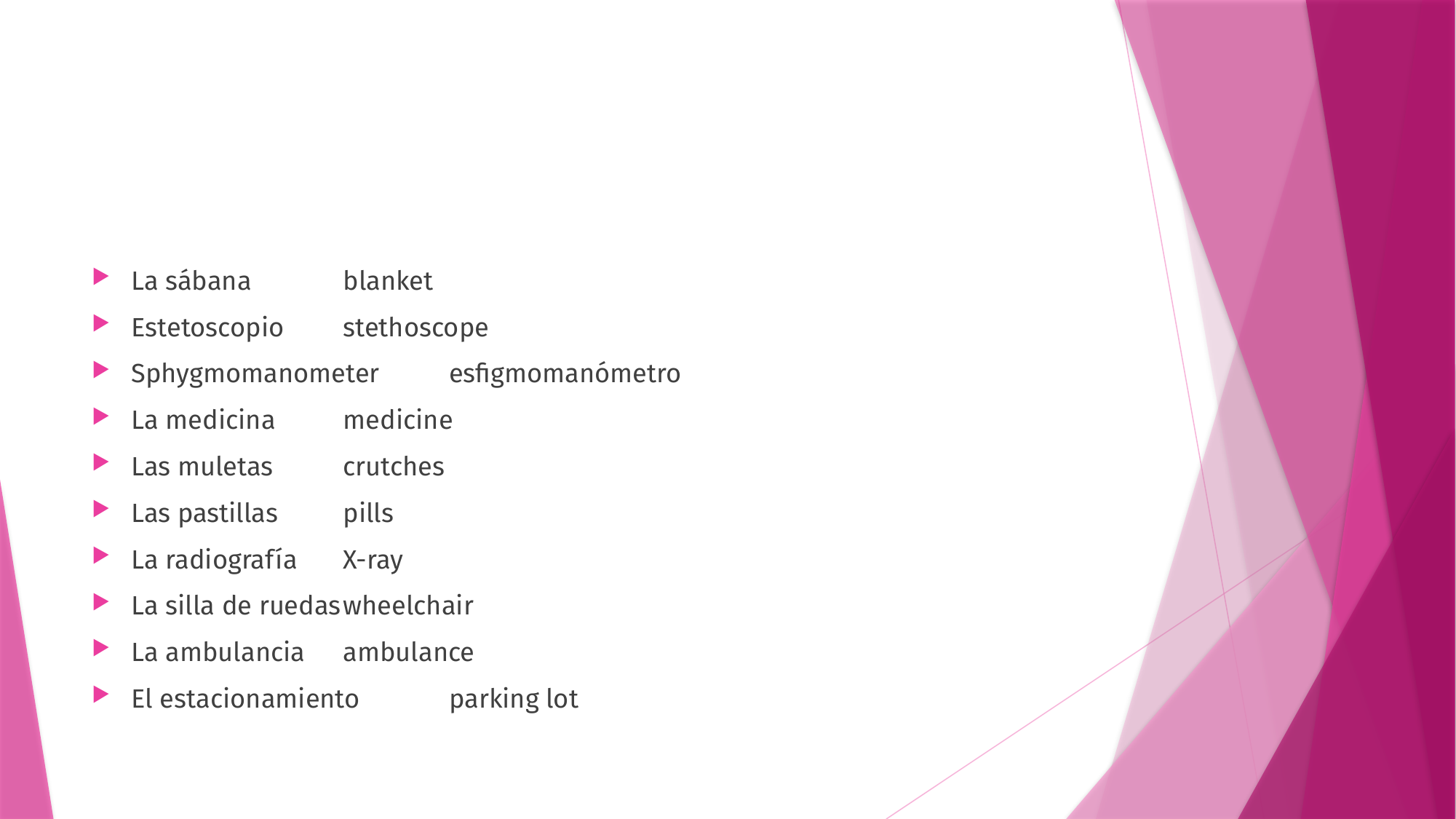

#
La sábana 				blanket
Estetoscopio				stethoscope
Sphygmomanometer		esfigmomanómetro
La medicina				medicine
Las muletas				crutches
Las pastillas				pills
La radiografía				X-ray
La silla de ruedas			wheelchair
La ambulancia				ambulance
El estacionamiento		parking lot